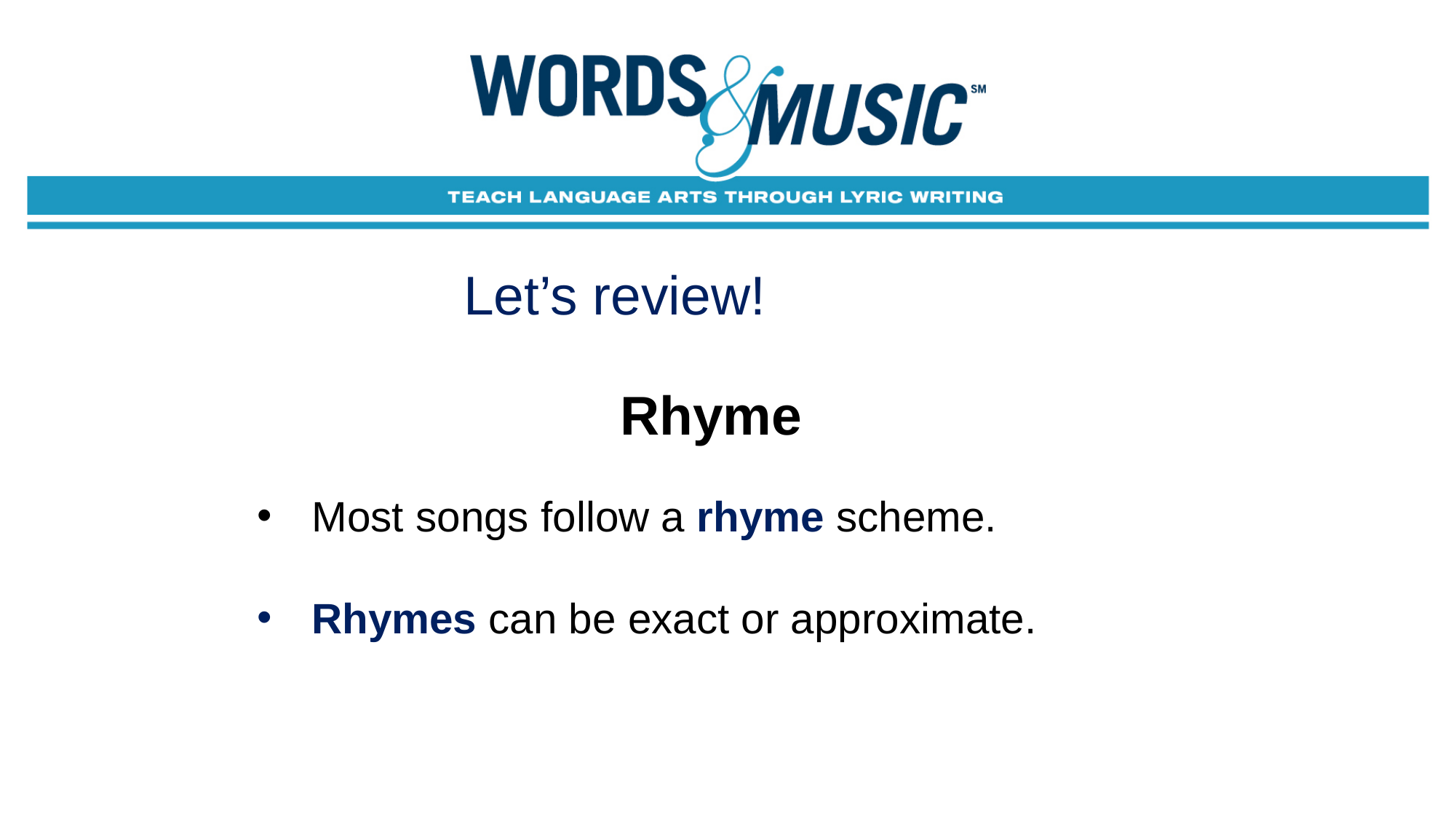

Let’s review!
Rhyme

Most songs follow a rhyme scheme.

Rhymes can be exact or approximate.